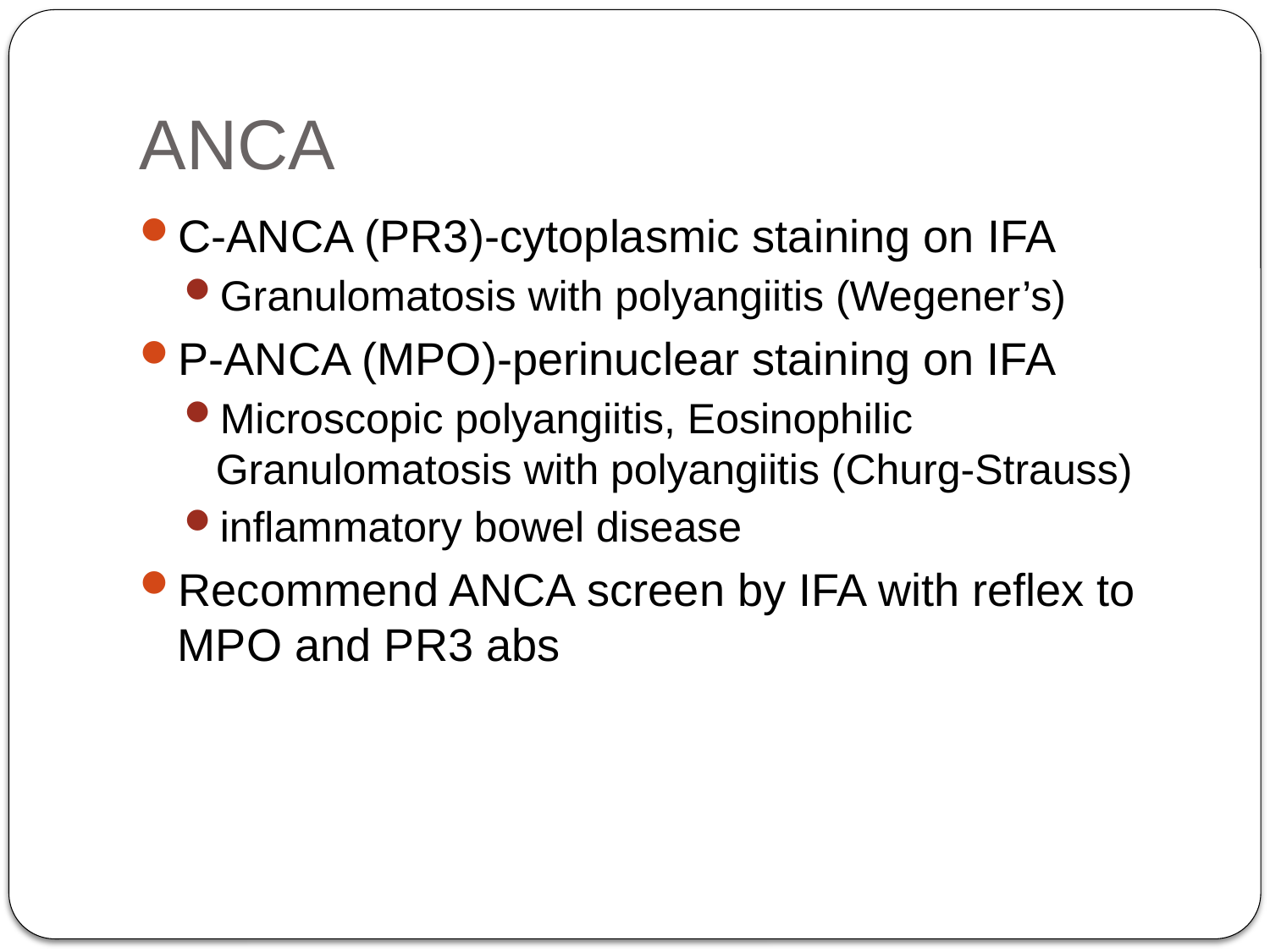

# ANCA
C-ANCA (PR3)-cytoplasmic staining on IFA
Granulomatosis with polyangiitis (Wegener’s)
P-ANCA (MPO)-perinuclear staining on IFA
Microscopic polyangiitis, Eosinophilic Granulomatosis with polyangiitis (Churg-Strauss)
inflammatory bowel disease
Recommend ANCA screen by IFA with reflex to MPO and PR3 abs